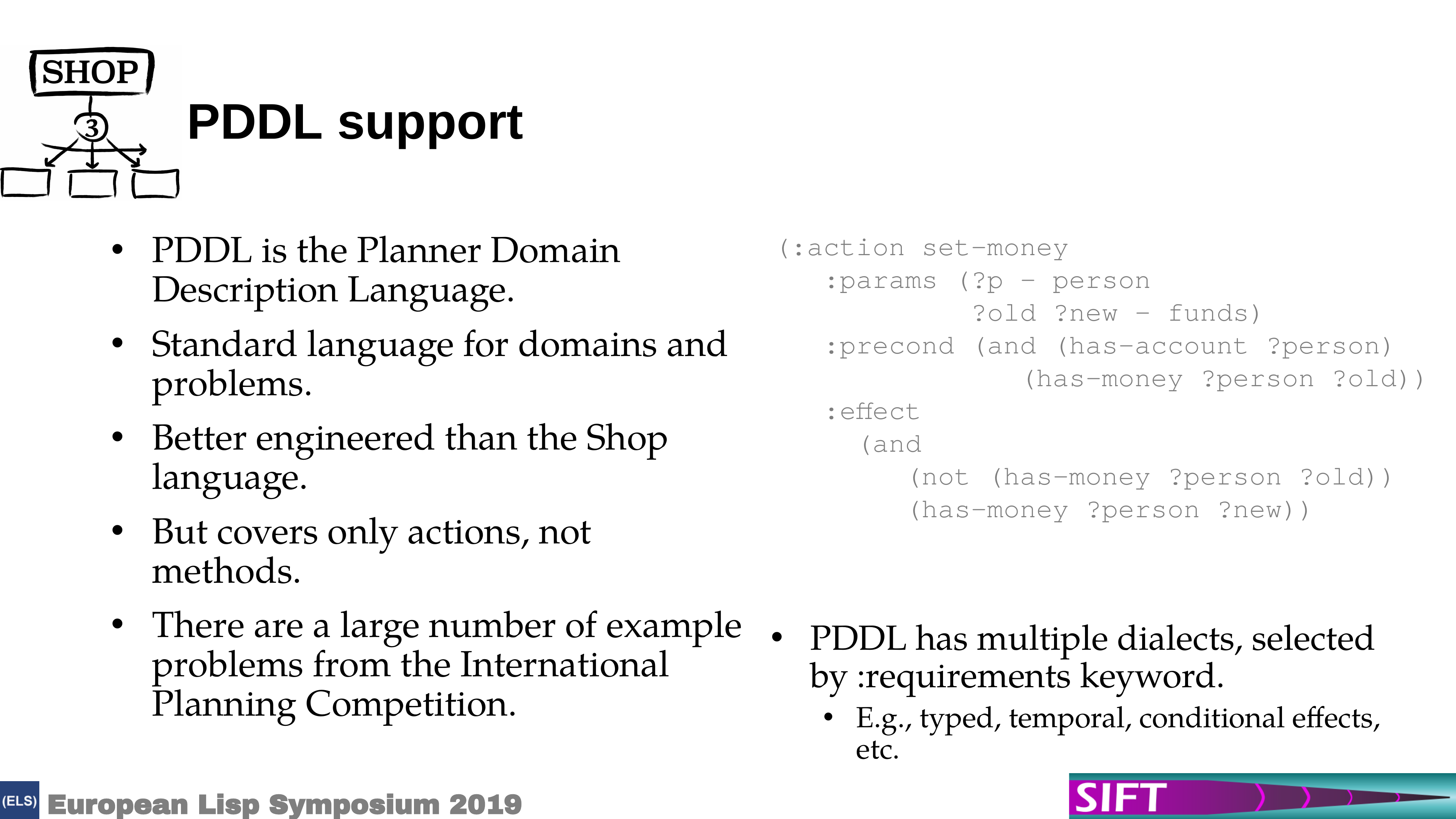

# Pddl support
Pddl is the Planner Domain Description Language.
Standard language for domains and problems.
Better engineered than the Shop language.
But covers only actions, not methods.
There are a large number of example problems from the International Planning Competition.

(:action set-money
   :params (?p - person
            ?old ?new - funds)
   :precond (and (has-account ?person)
               (has-money ?person ?old))
   :effect
     (and
        (not (has-money ?person ?old))
        (has-money ?person ?new))
Pddl has multiple dialects, selected by :requirements keyword.
E.g., typed, temporal, conditional effects, etc.